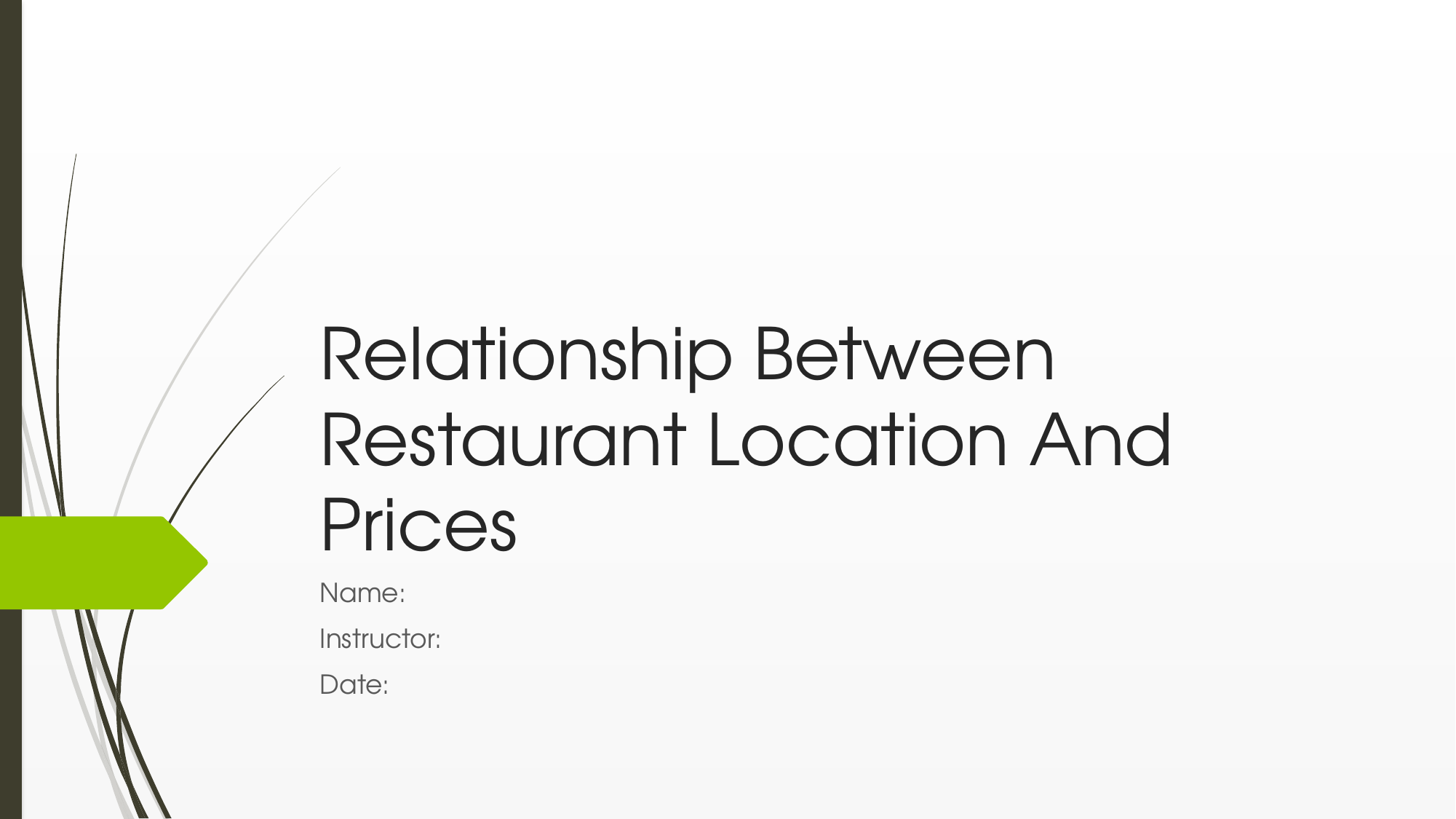

# Relationship Between Restaurant Location And Prices
Name:
Instructor:
Date: